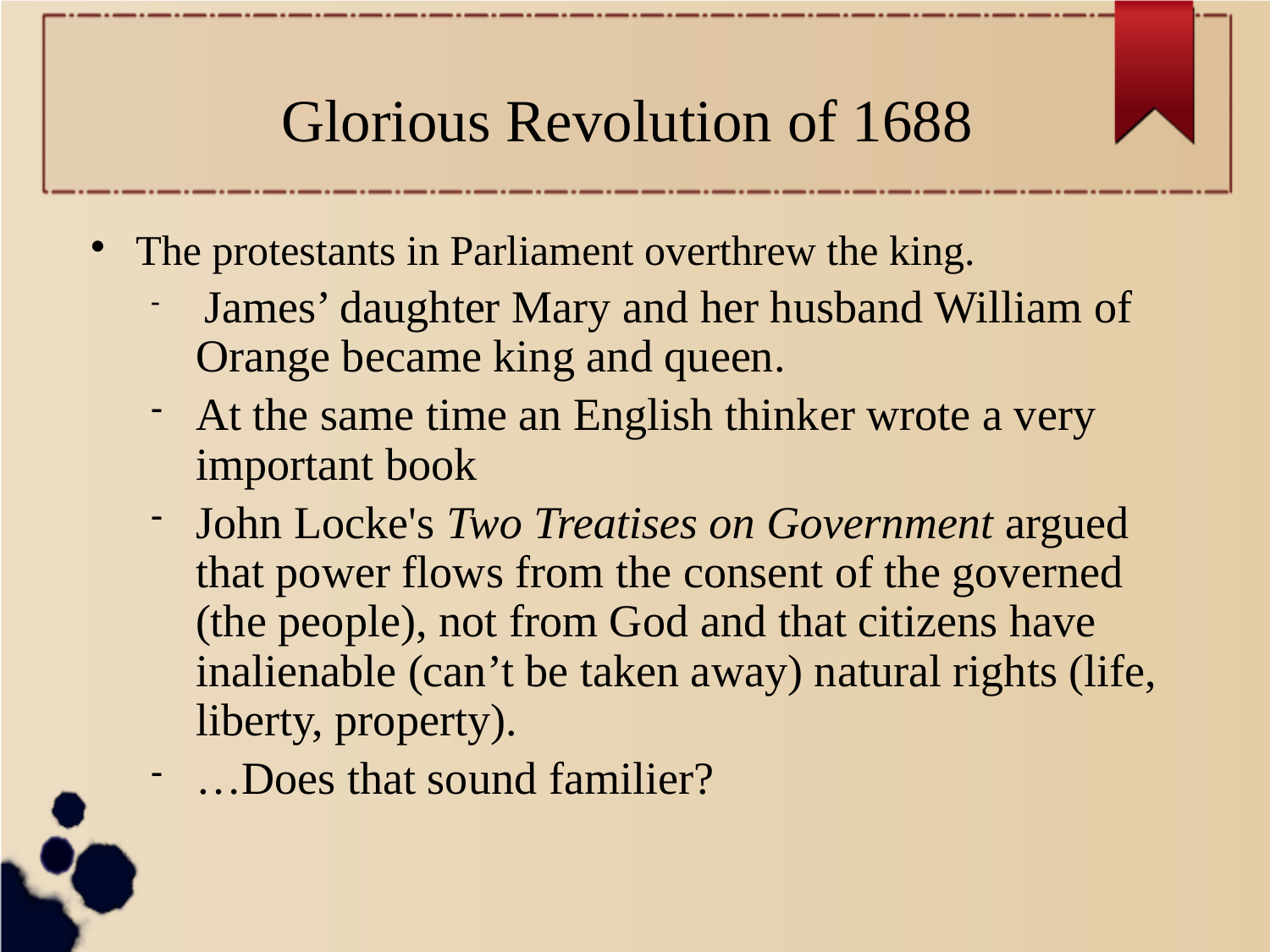

# Glorious Revolution of 1688
The protestants in Parliament overthrew the king.
 James’ daughter Mary and her husband William of Orange became king and queen.
At the same time an English thinker wrote a very important book
John Locke's Two Treatises on Government argued that power flows from the consent of the governed (the people), not from God and that citizens have inalienable (can’t be taken away) natural rights (life, liberty, property).
…Does that sound familier?